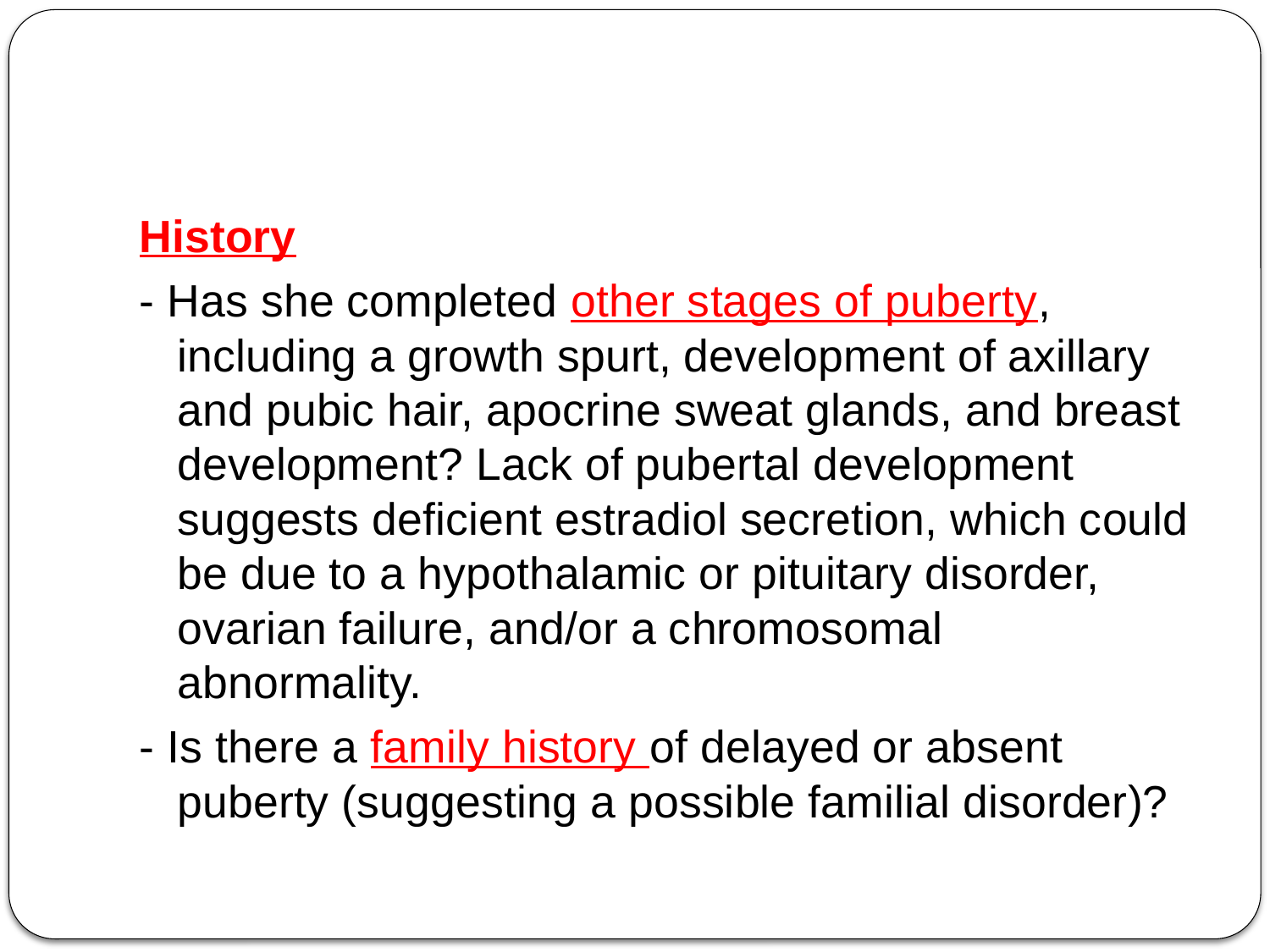

History
- Has she completed other stages of puberty, including a growth spurt, development of axillary and pubic hair, apocrine sweat glands, and breast development? Lack of pubertal development suggests deficient estradiol secretion, which could be due to a hypothalamic or pituitary disorder, ovarian failure, and/or a chromosomal abnormality.
- Is there a family history of delayed or absent puberty (suggesting a possible familial disorder)?